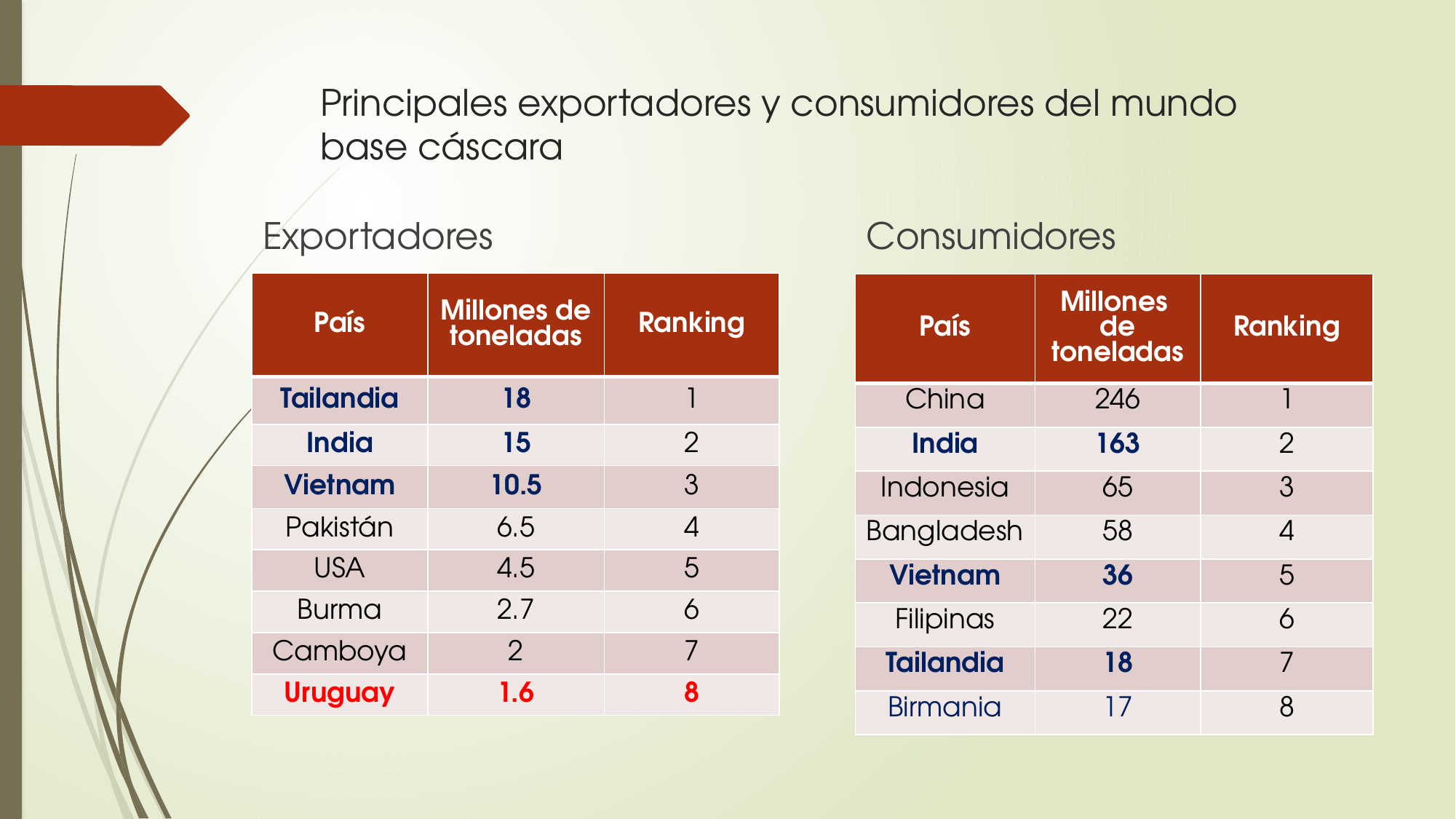

# Principales exportadores y consumidores del mundo base cáscara
Exportadores
Consumidores
| País | Millones de toneladas | Ranking |
| --- | --- | --- |
| Tailandia | 18 | 1 |
| India | 15 | 2 |
| Vietnam | 10.5 | 3 |
| Pakistán | 6.5 | 4 |
| USA | 4.5 | 5 |
| Burma | 2.7 | 6 |
| Camboya | 2 | 7 |
| Uruguay | 1.6 | 8 |
| País | Millones de toneladas | Ranking |
| --- | --- | --- |
| China | 246 | 1 |
| India | 163 | 2 |
| Indonesia | 65 | 3 |
| Bangladesh | 58 | 4 |
| Vietnam | 36 | 5 |
| Filipinas | 22 | 6 |
| Tailandia | 18 | 7 |
| Birmania | 17 | 8 |